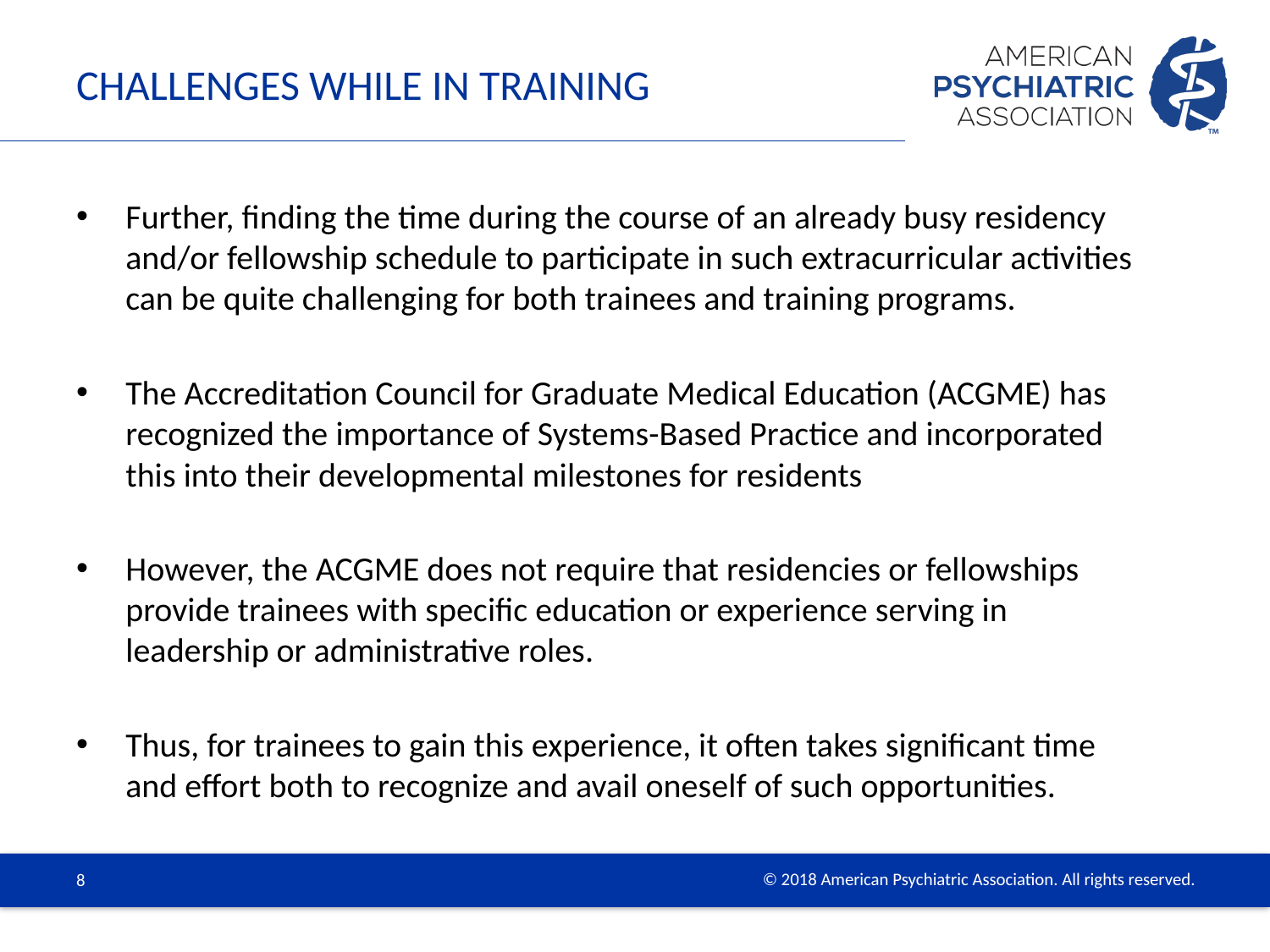

# Challenges WHILE in TRAINING
Further, finding the time during the course of an already busy residency and/or fellowship schedule to participate in such extracurricular activities can be quite challenging for both trainees and training programs.

The Accreditation Council for Graduate Medical Education (ACGME) has recognized the importance of Systems-Based Practice and incorporated this into their developmental milestones for residents

However, the ACGME does not require that residencies or fellowships provide trainees with specific education or experience serving in leadership or administrative roles.

Thus, for trainees to gain this experience, it often takes significant time and effort both to recognize and avail oneself of such opportunities.